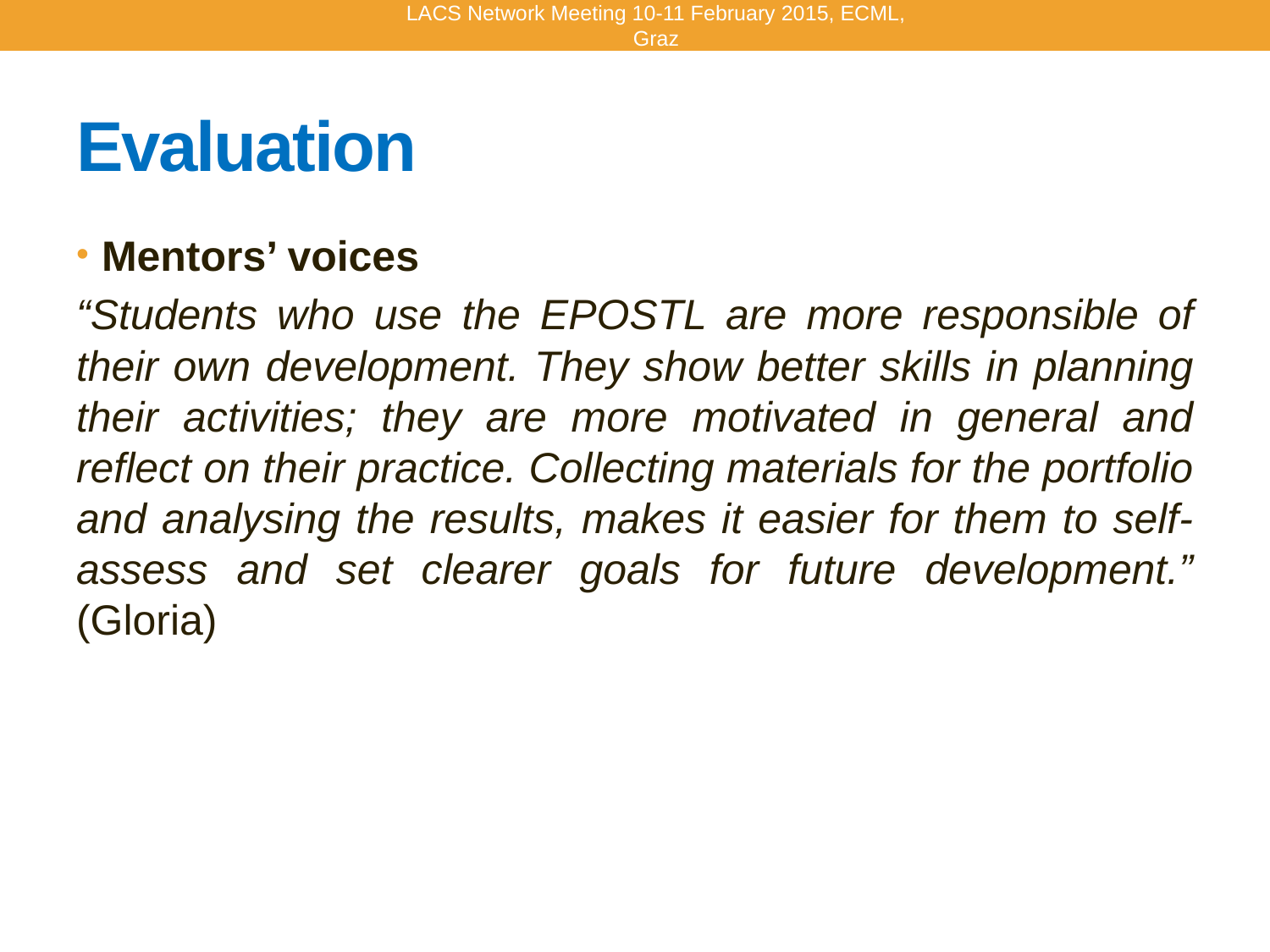

LACS Network Meeting 10-11 February 2015, ECML, Graz
# Evaluation
Mentors’ voices
“Students who use the EPOSTL are more responsible of their own development. They show better skills in planning their activities; they are more motivated in general and reflect on their practice. Collecting materials for the portfolio and analysing the results, makes it easier for them to self-assess and set clearer goals for future development.” (Gloria)